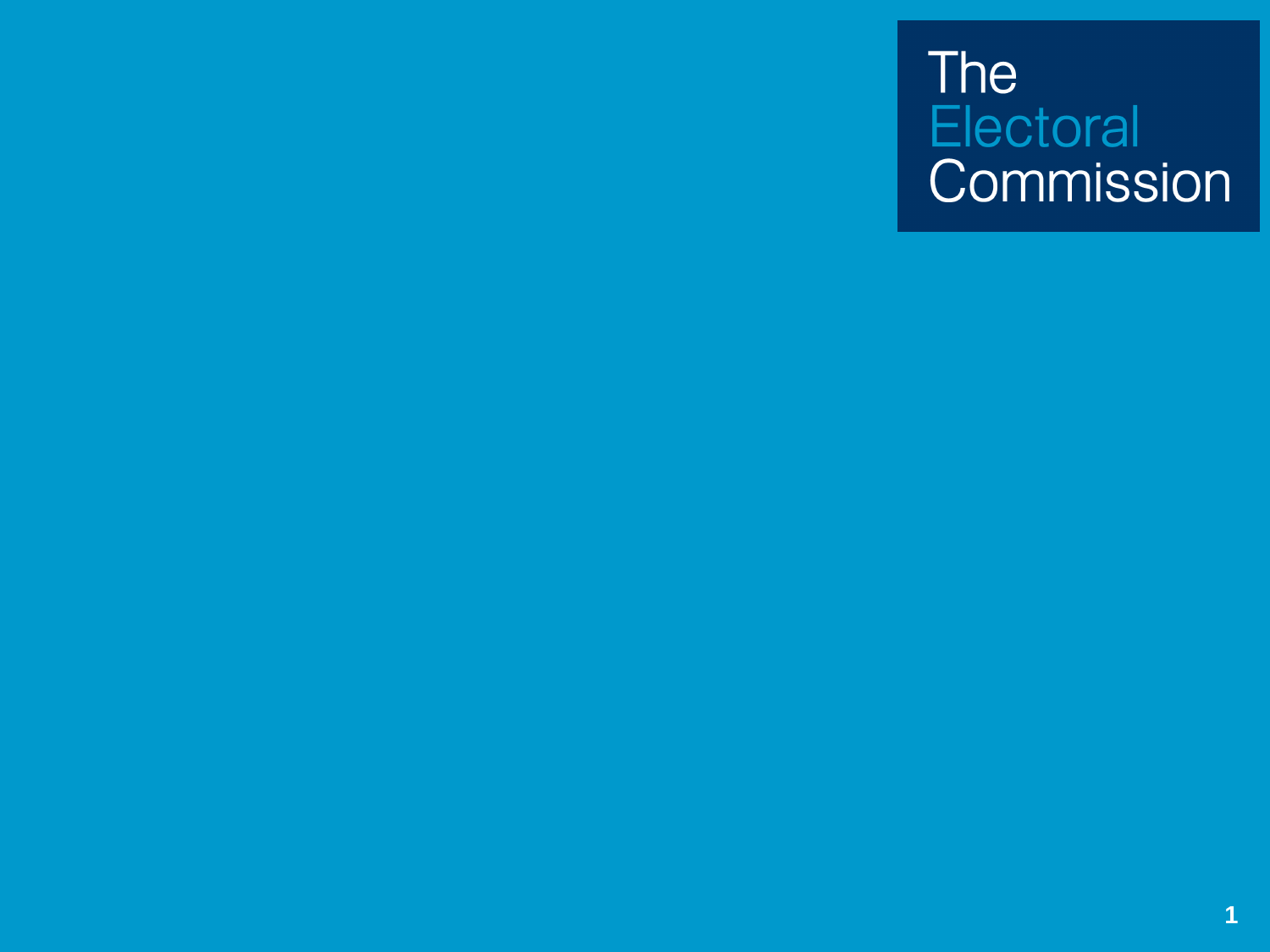

# Register of electors -canvasser briefing session

1